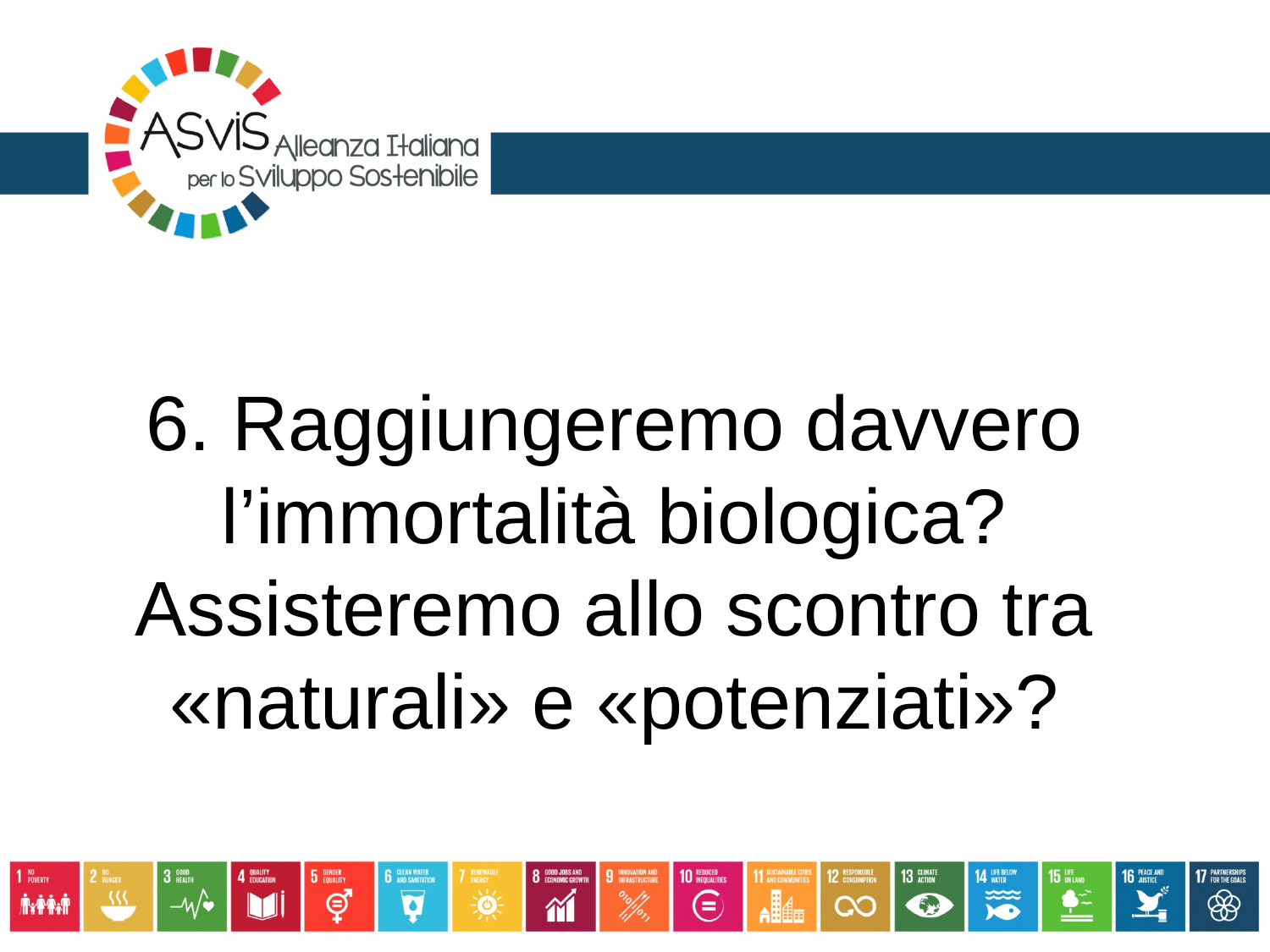

# 6. Raggiungeremo davvero l’immortalità biologica? Assisteremo allo scontro tra «naturali» e «potenziati»?